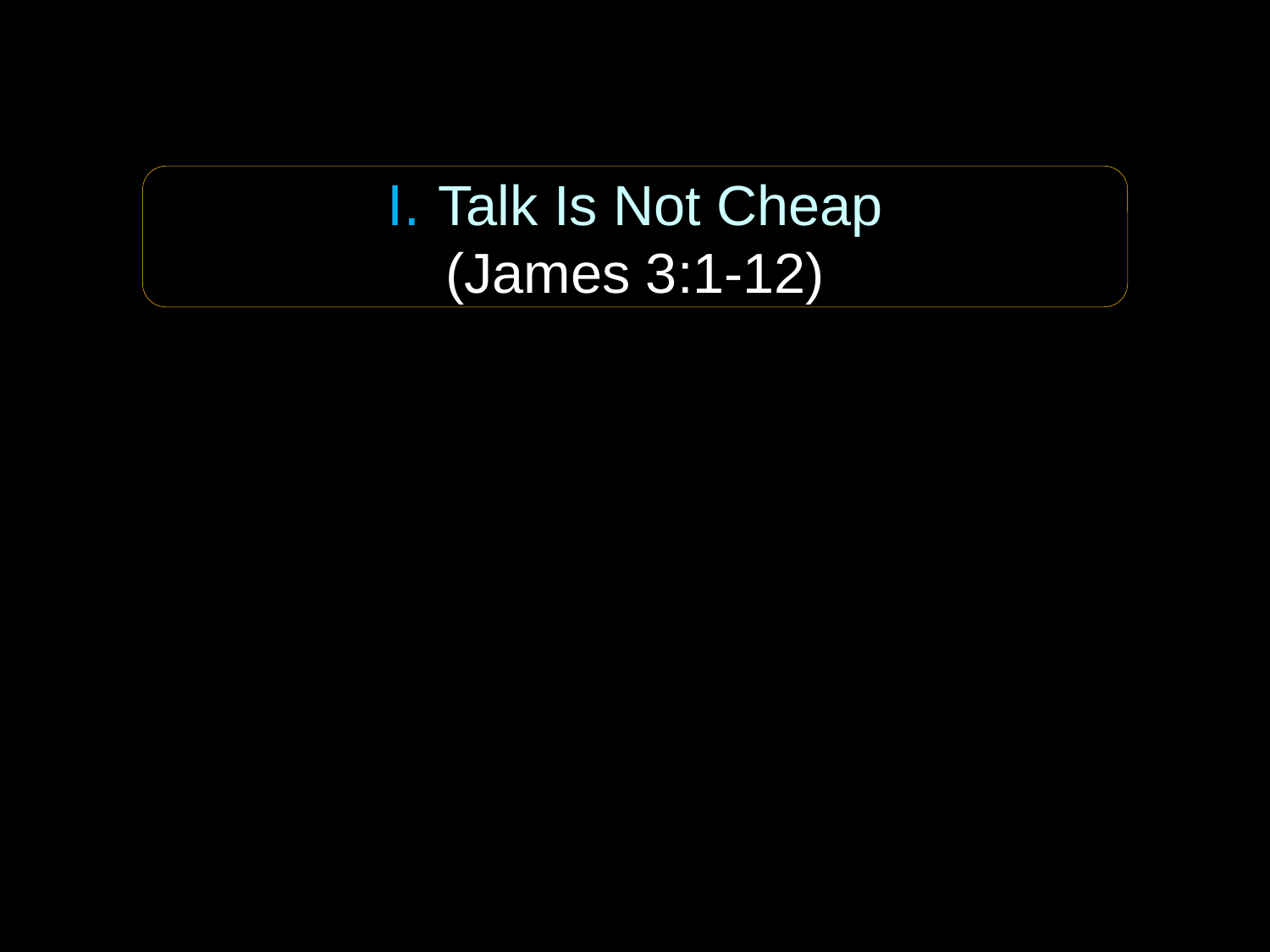

I. Talk Is Not Cheap
(James 3:1-12)